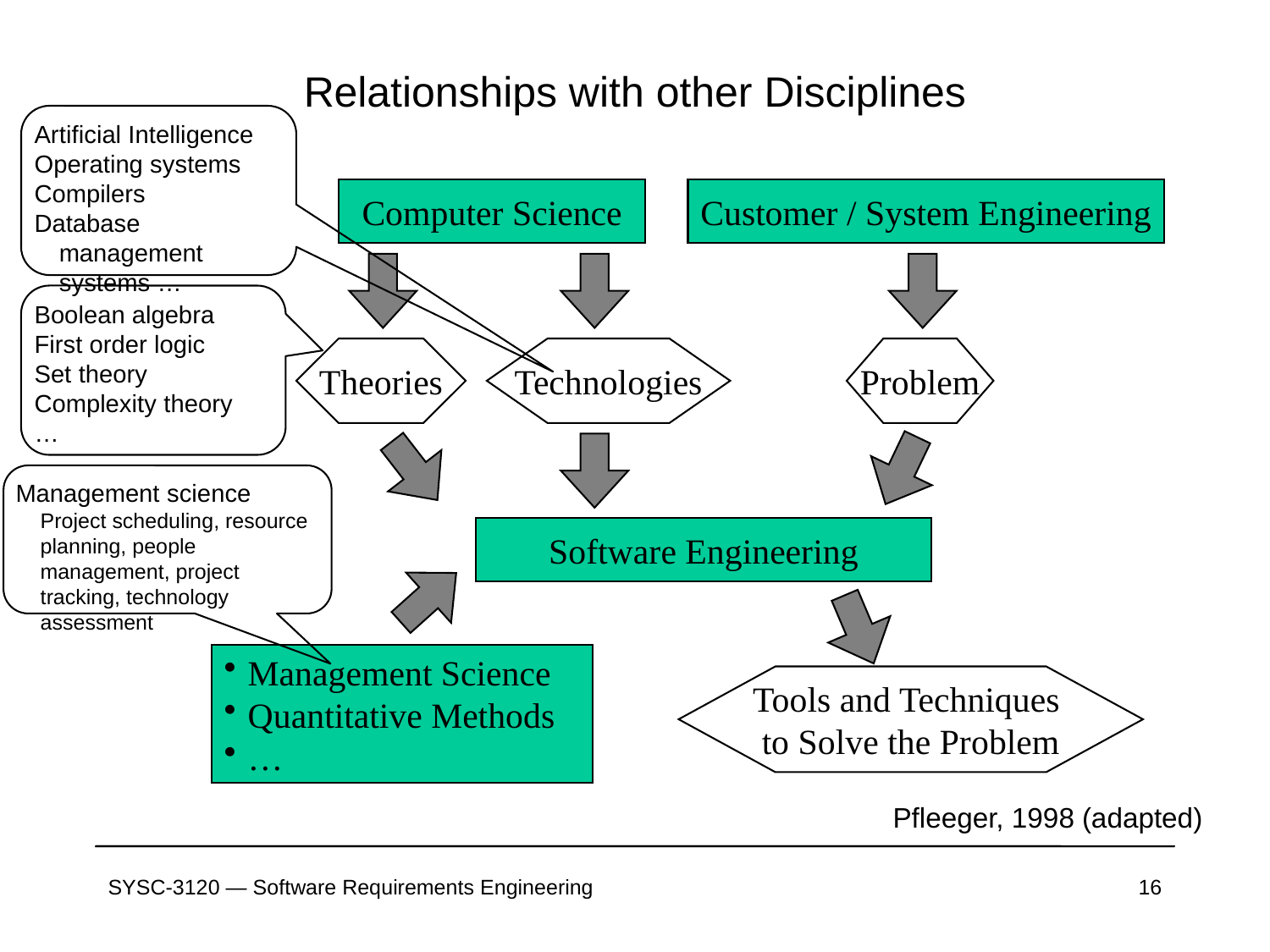

# Relationships with other Disciplines
Artificial Intelligence
Operating systems
Compilers
Database management systems …
Computer Science
Customer / System Engineering

Theories
Technologies
Problem

Software Engineering

Management Science
Quantitative Methods
…
Tools and Techniques
to Solve the Problem
Boolean algebra
First order logic
Set theory
Complexity theory
…
Management science
Project scheduling, resource planning, people management, project tracking, technology assessment
Pfleeger, 1998 (adapted)
SYSC-3120 — Software Requirements Engineering
16